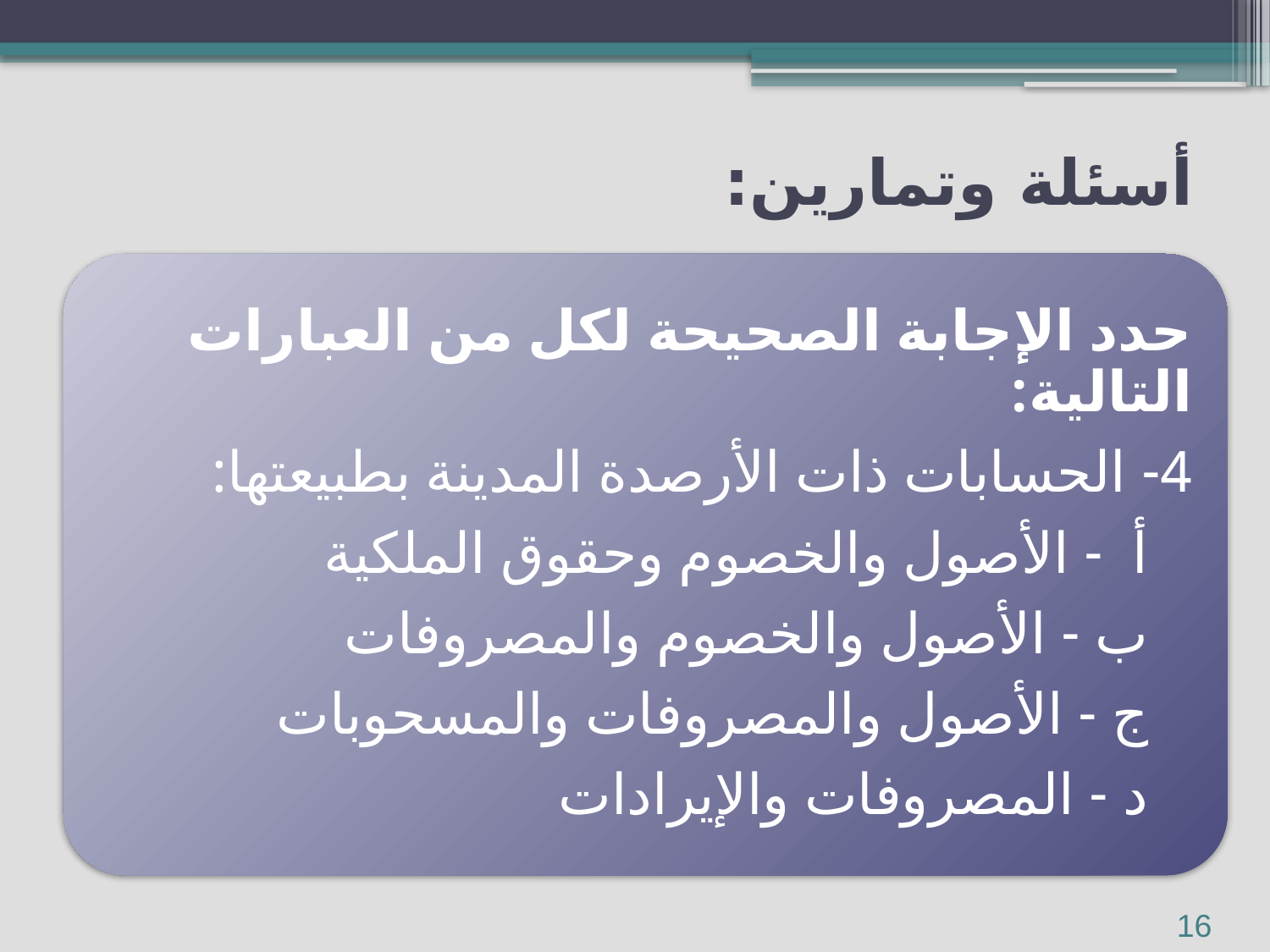

# أسئلة وتمارين:
حدد الإجابة الصحيحة لكل من العبارات التالية:
4- الحسابات ذات الأرصدة المدينة بطبيعتها:
   أ  - الأصول والخصوم وحقوق الملكية
   ب - الأصول والخصوم والمصروفات
   ج - الأصول والمصروفات والمسحوبات
   د - المصروفات والإيرادات
16